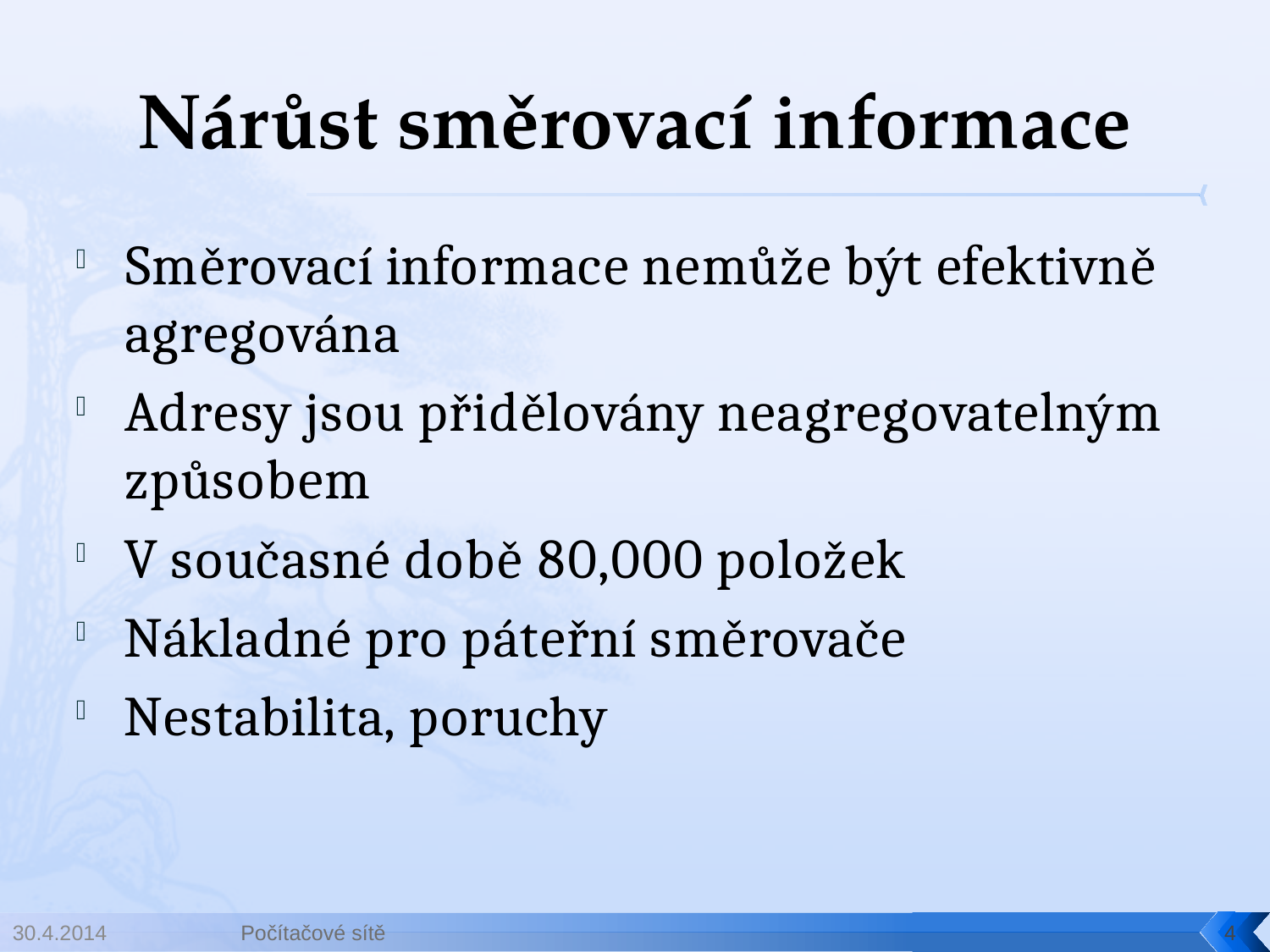

# Nárůst směrovací informace
Směrovací informace nemůže být efektivně agregována
Adresy jsou přidělovány neagregovatelným způsobem
V současné době 80,000 položek
Nákladné pro páteřní směrovače
Nestabilita, poruchy
30.4.2014
Počítačové sítě
4